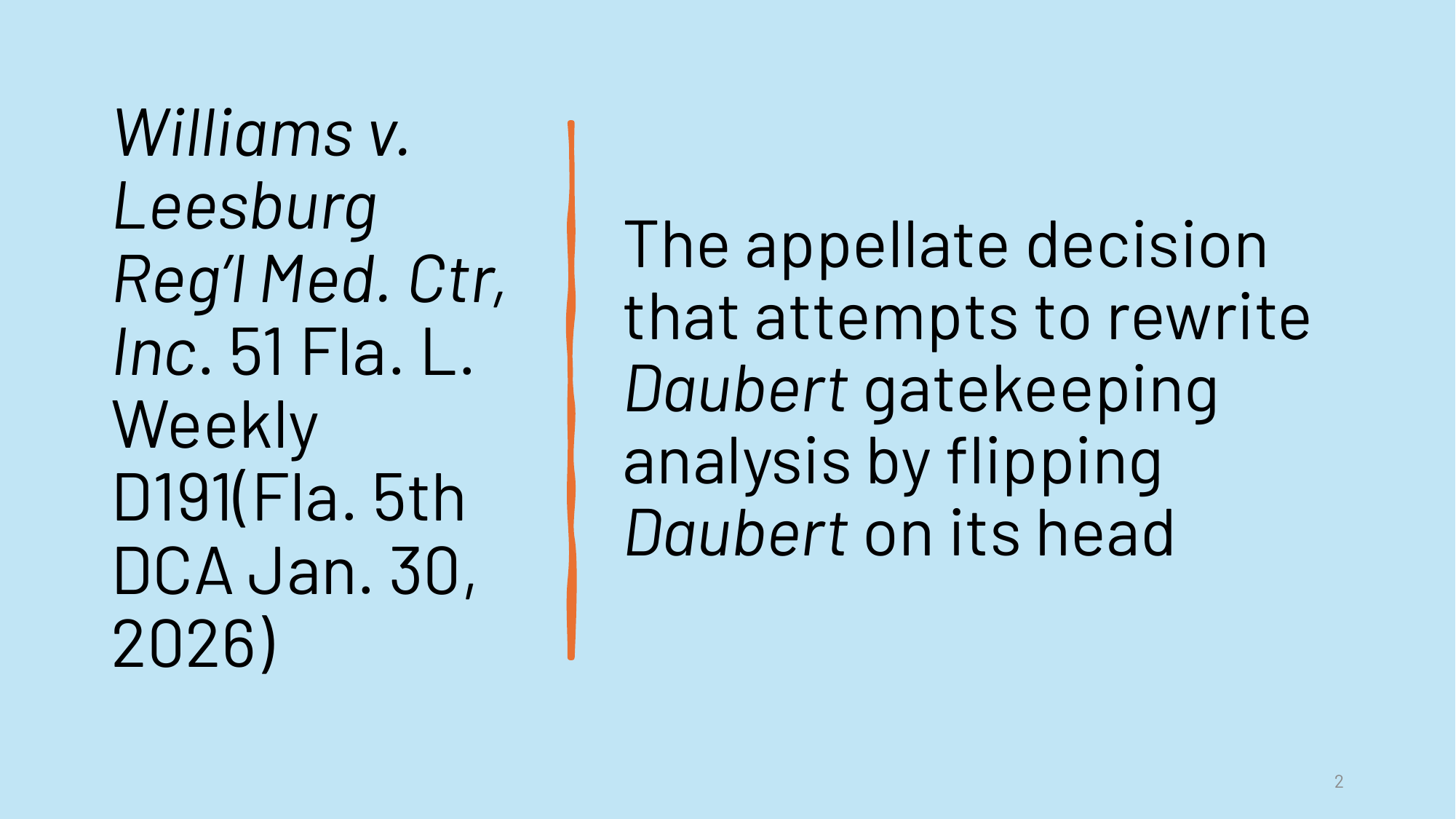

# Williams v. Leesburg Reg’l Med. Ctr, Inc. 51 Fla. L. Weekly D191(Fla. 5th DCA Jan. 30, 2026)
The appellate decision that attempts to rewrite Daubert gatekeeping analysis by flipping Daubert on its head

2